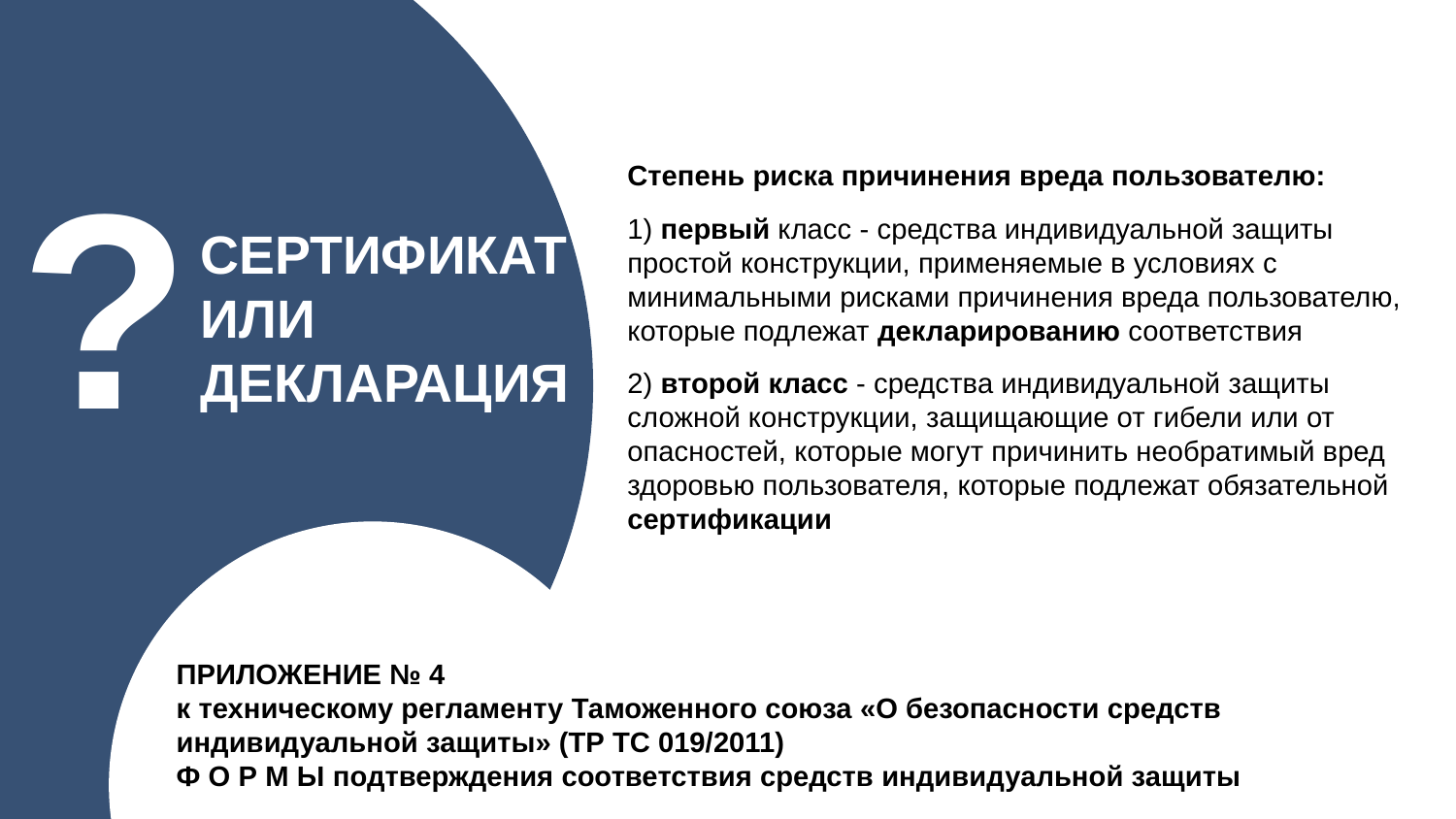

?
Степень риска причинения вреда пользователю:

1) первый класс - средства индивидуальной защиты простой конструкции, применяемые в условиях с минимальными рисками причинения вреда пользователю, которые подлежат декларированию соответствия

2) второй класс - средства индивидуальной защиты сложной конструкции, защищающие от гибели или от опасностей, которые могут причинить необратимый вред здоровью пользователя, которые подлежат обязательной сертификации
# СЕРТИФИКАТ ИЛИ ДЕКЛАРАЦИЯ

ПРИЛОЖЕНИЕ № 4
к техническому регламенту Таможенного союза «О безопасности средств индивидуальной защиты» (ТР ТС 019/2011)
Ф О Р М Ы подтверждения соответствия средств индивидуальной защиты